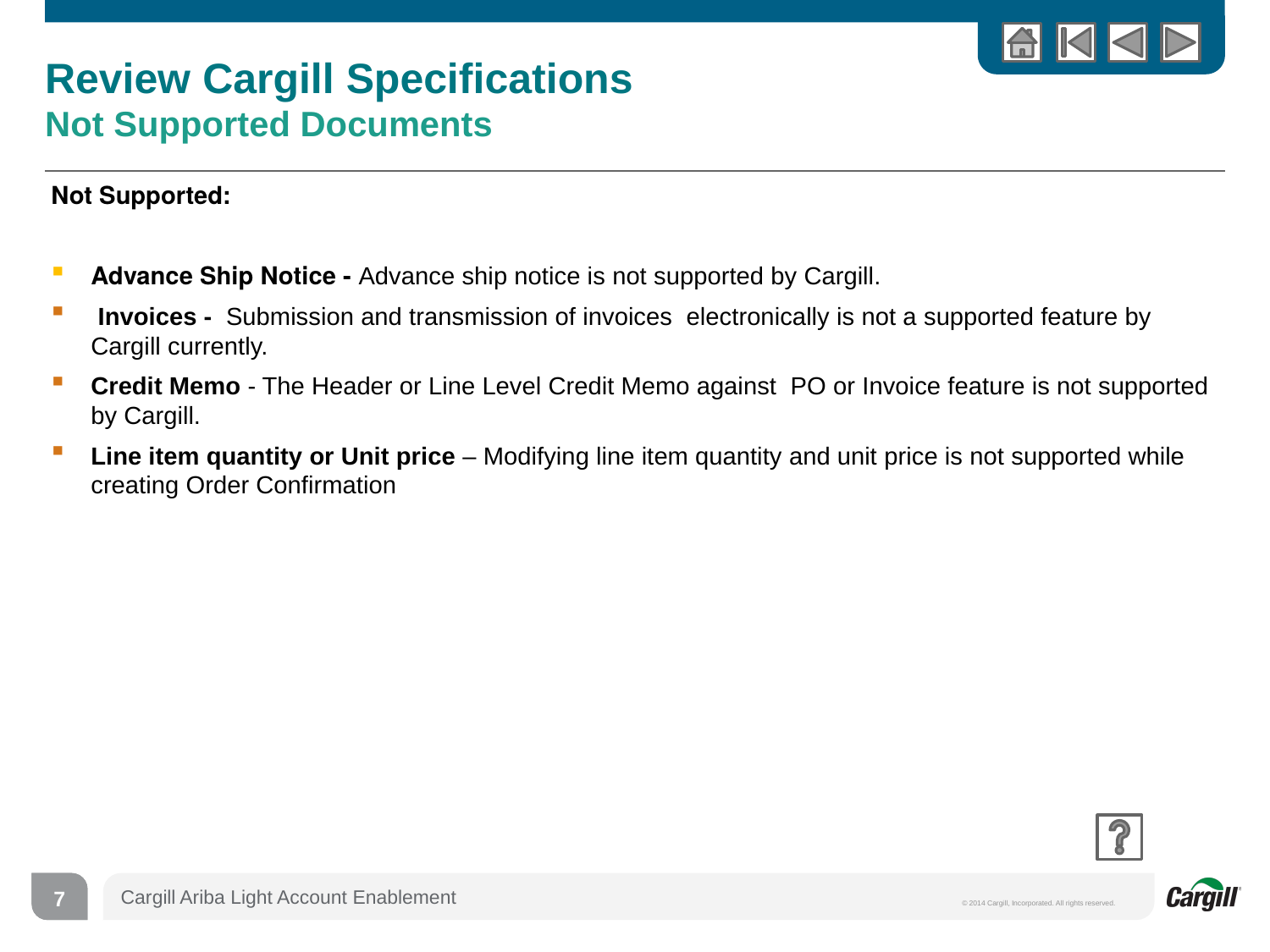

# Review Cargill Specifications Not Supported Documents
Not Supported:

Advance Ship Notice - Advance ship notice is not supported by Cargill.
 Invoices -  Submission and transmission of invoices  electronically is not a supported feature by      Cargill currently.
Credit Memo - The Header or Line Level Credit Memo against  PO or Invoice feature is not supported by Cargill.
Line item quantity or Unit price – Modifying line item quantity and unit price is not supported while creating Order Confirmation

7